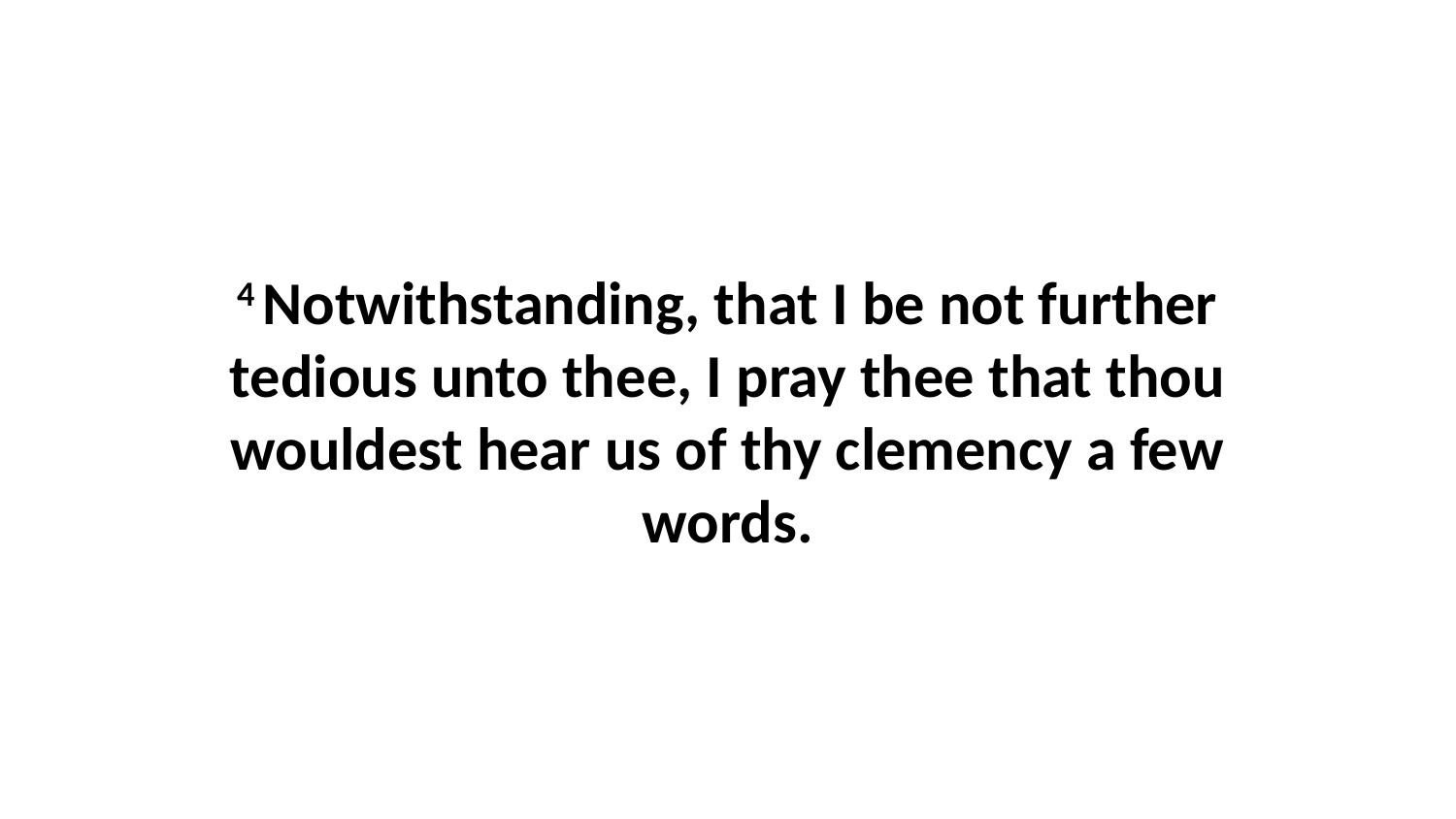

4 Notwithstanding, that I be not further tedious unto thee, I pray thee that thou wouldest hear us of thy clemency a few words.